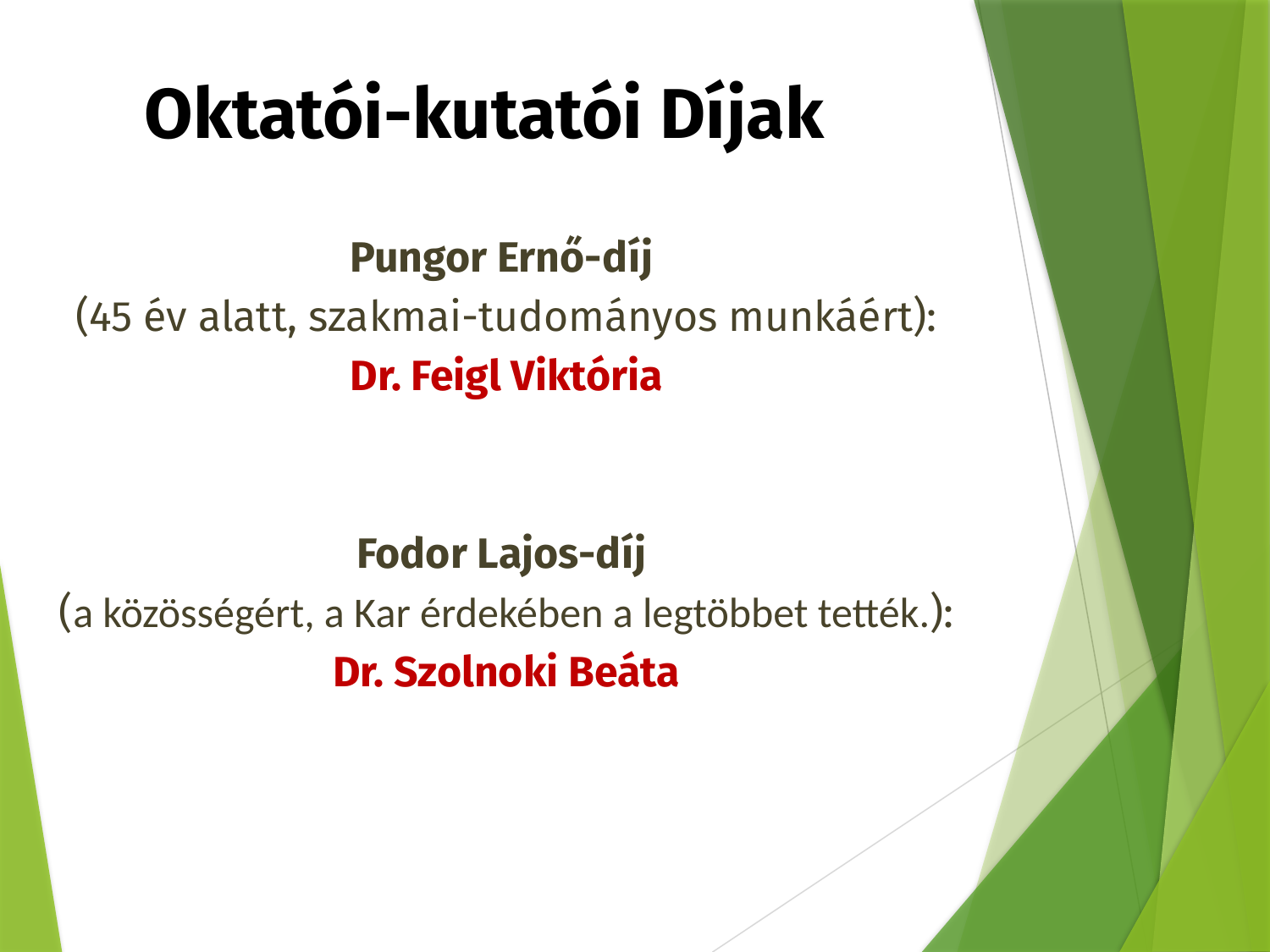

Oktatói-kutatói Díjak
Pungor Ernő-díj
(45 év alatt, szakmai-tudományos munkáért):
Dr. Feigl Viktória

Fodor Lajos-díj
(a közösségért, a Kar érdekében a legtöbbet tették.):
Dr. Szolnoki Beáta